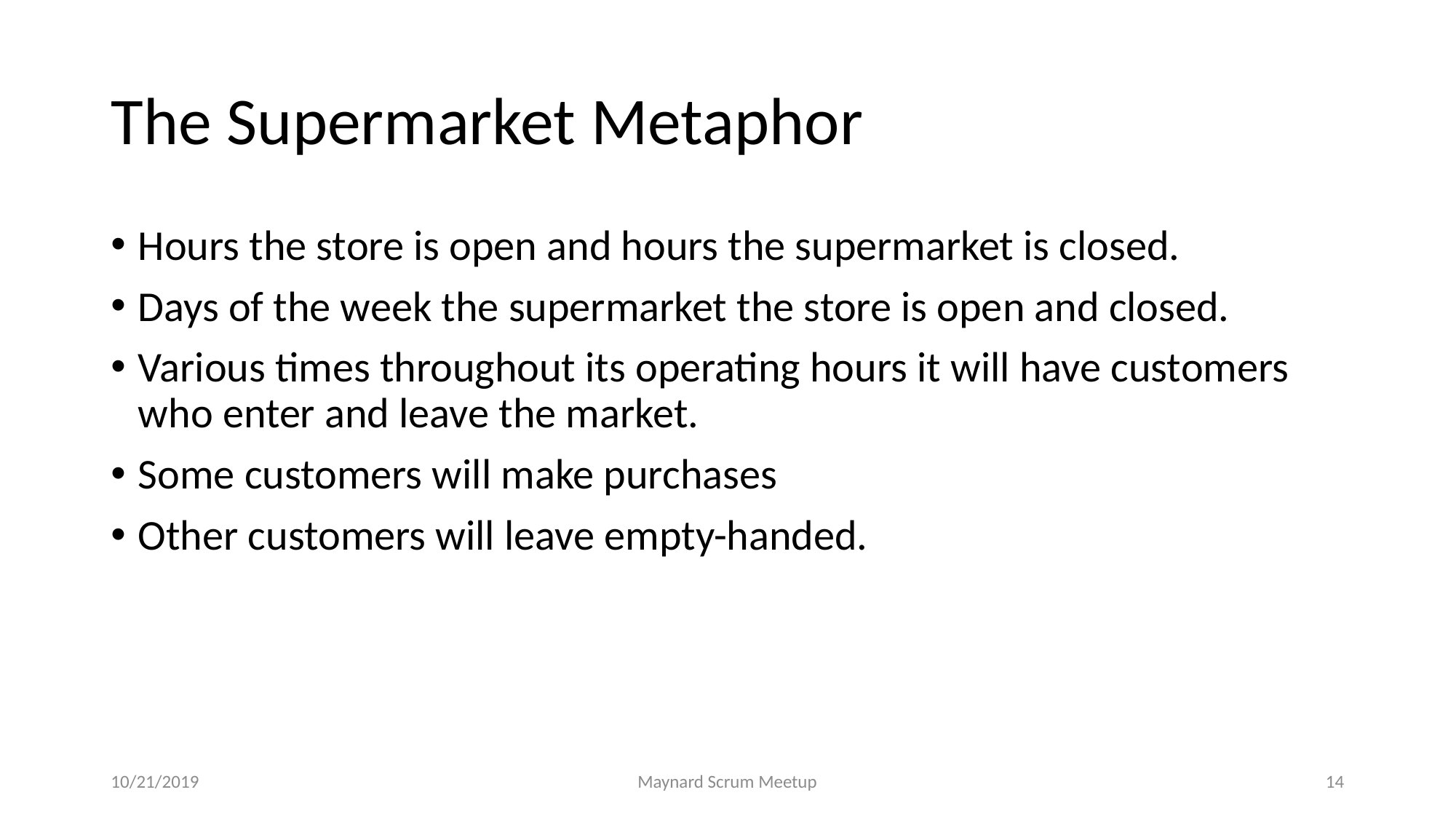

# The Supermarket Metaphor
Hours the store is open and hours the supermarket is closed.
Days of the week the supermarket the store is open and closed.
Various times throughout its operating hours it will have customers who enter and leave the market.
Some customers will make purchases
Other customers will leave empty-handed.
10/21/2019
Maynard Scrum Meetup
14